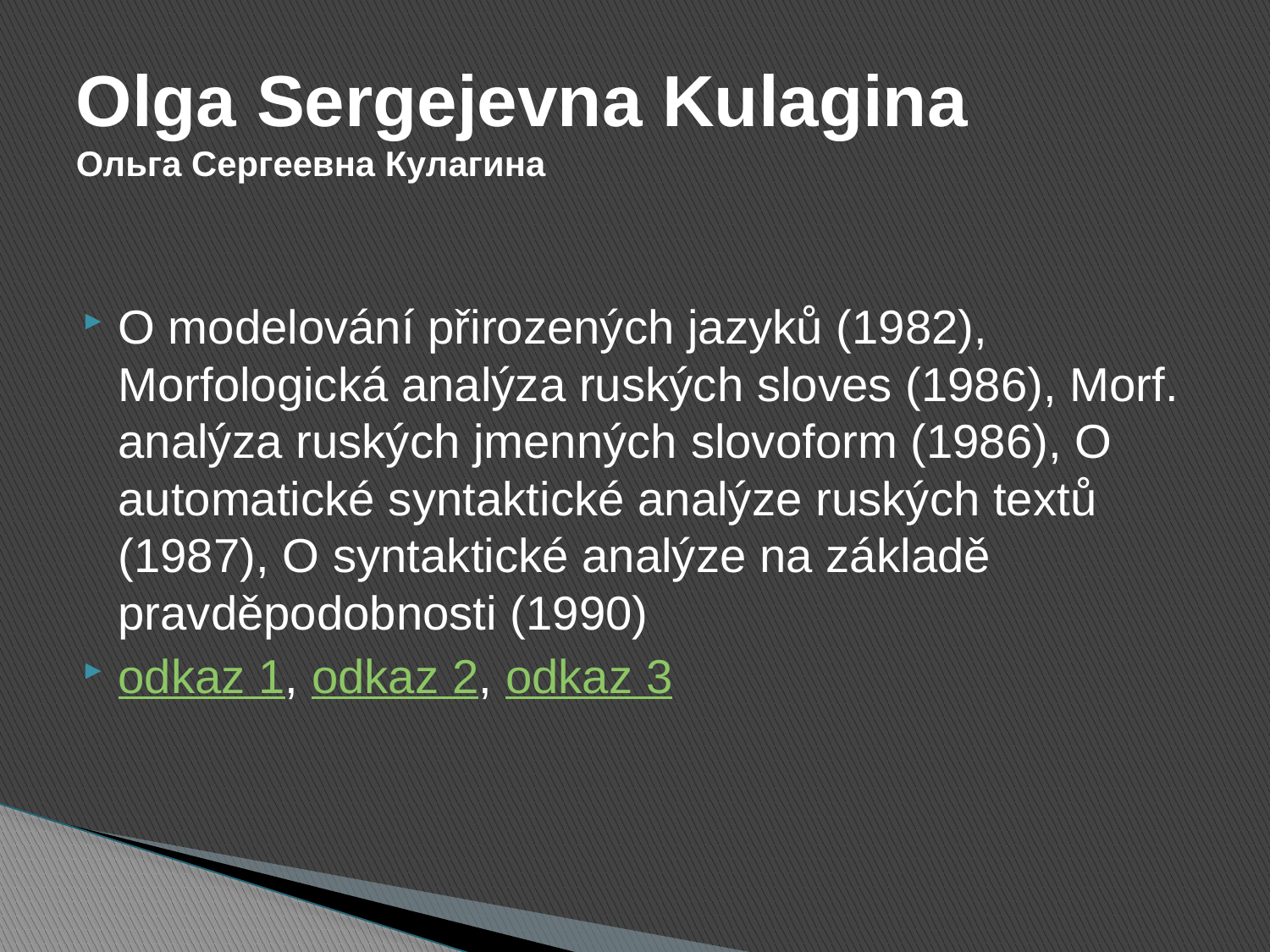

# Olga Sergejevna Kulagina Ольга Сергеевна Кулагина

O modelování přirozených jazyků (1982), Morfologická analýza ruských sloves (1986), Morf. analýza ruských jmenných slovoform (1986), O automatické syntaktické analýze ruských textů (1987), O syntaktické analýze na základě pravděpodobnosti (1990)
odkaz 1, odkaz 2, odkaz 3